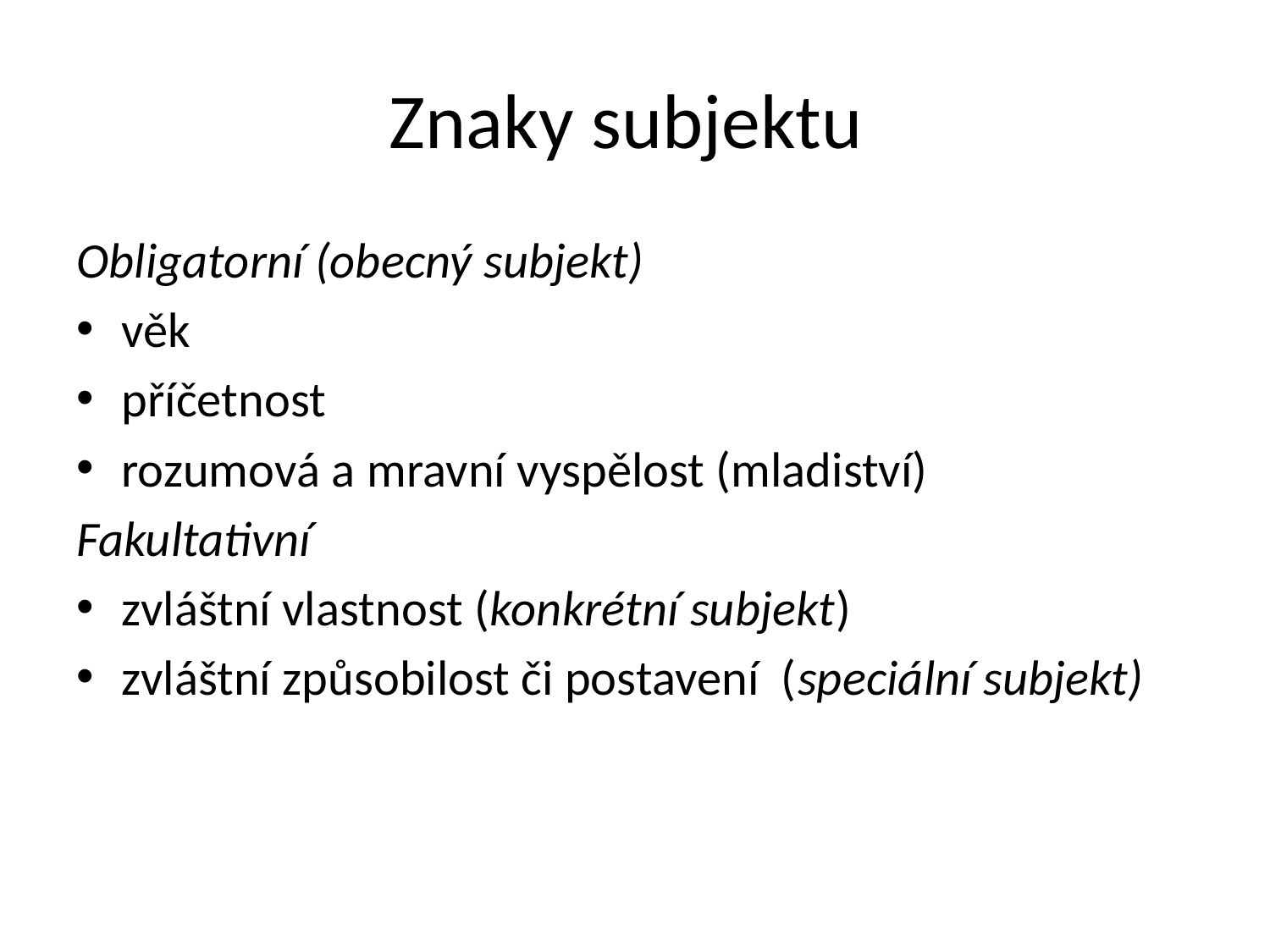

# Znaky subjektu
Obligatorní (obecný subjekt)
věk
příčetnost
rozumová a mravní vyspělost (mladiství)
Fakultativní
zvláštní vlastnost (konkrétní subjekt)
zvláštní způsobilost či postavení  (speciální subjekt)